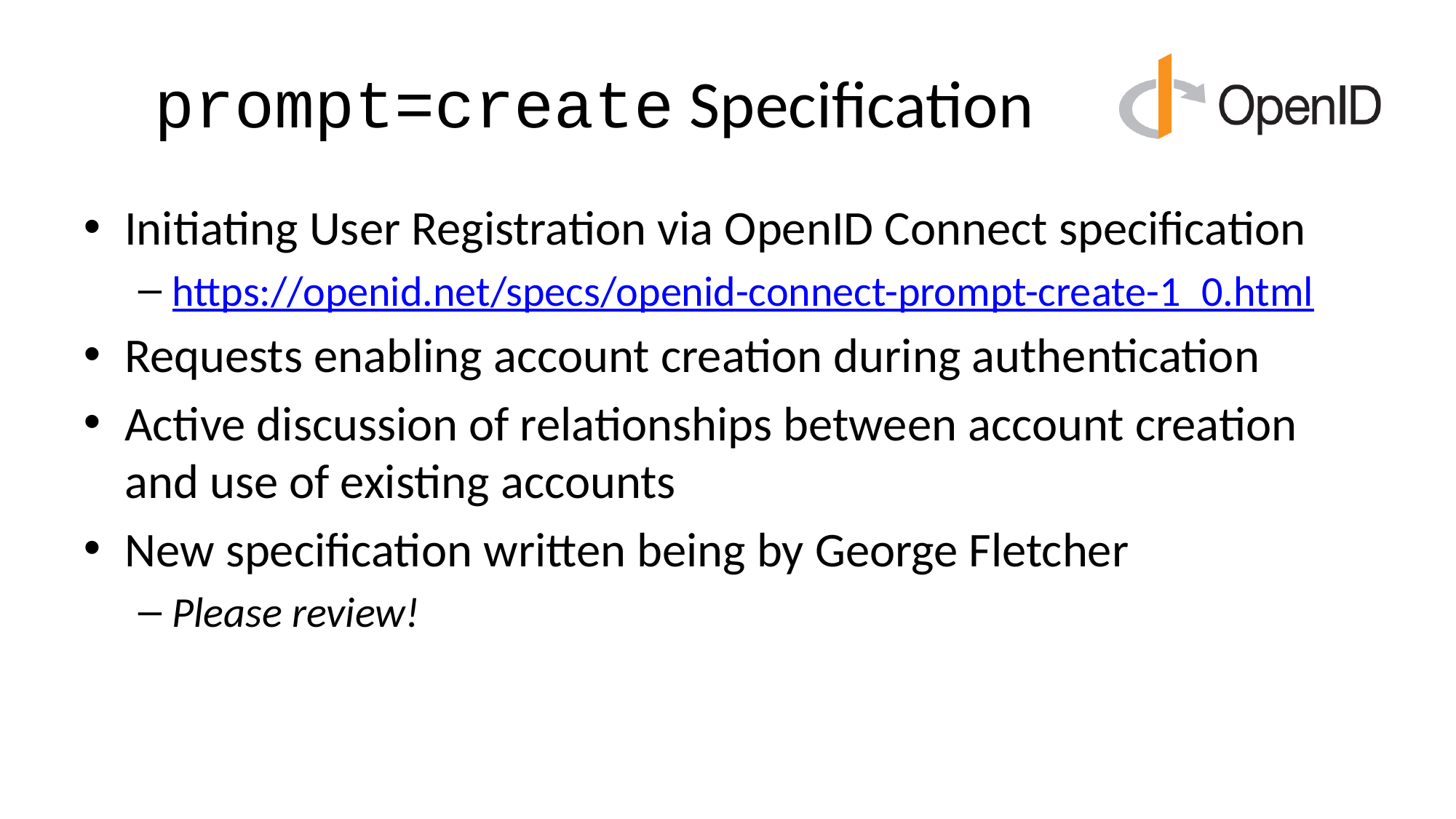

# prompt=create Specification
Initiating User Registration via OpenID Connect specification
https://openid.net/specs/openid-connect-prompt-create-1_0.html
Requests enabling account creation during authentication
Active discussion of relationships between account creation and use of existing accounts
New specification written being by George Fletcher
Please review!